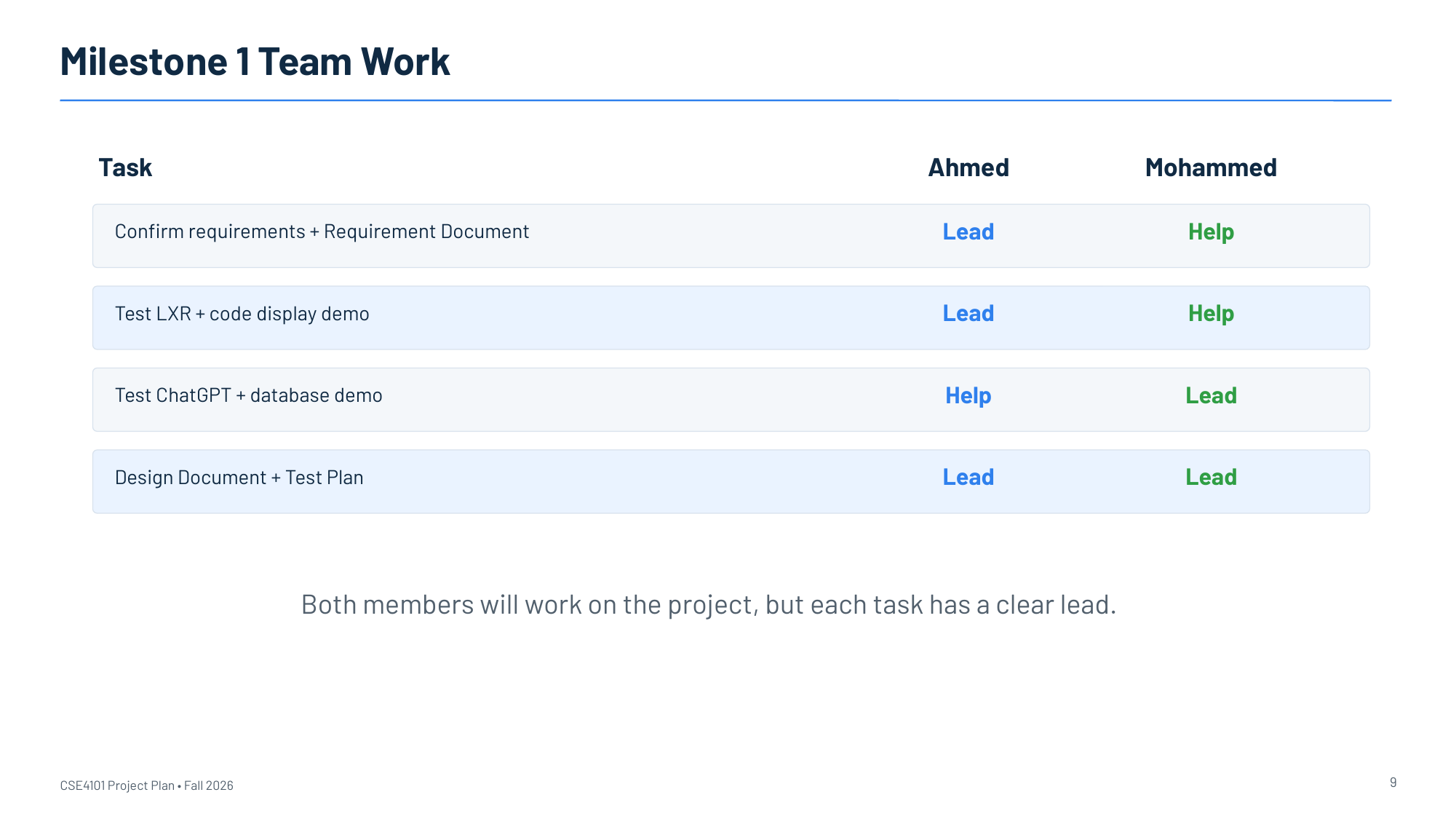

Milestone 1 Team Work

Task
Ahmed
Mohammed

Confirm requirements + Requirement Document
Lead
Help

Test LXR + code display demo
Lead
Help

Test ChatGPT + database demo
Help
Lead

Design Document + Test Plan
Lead
Lead
Both members will work on the project, but each task has a clear lead.
9
CSE4101 Project Plan • Fall 2026